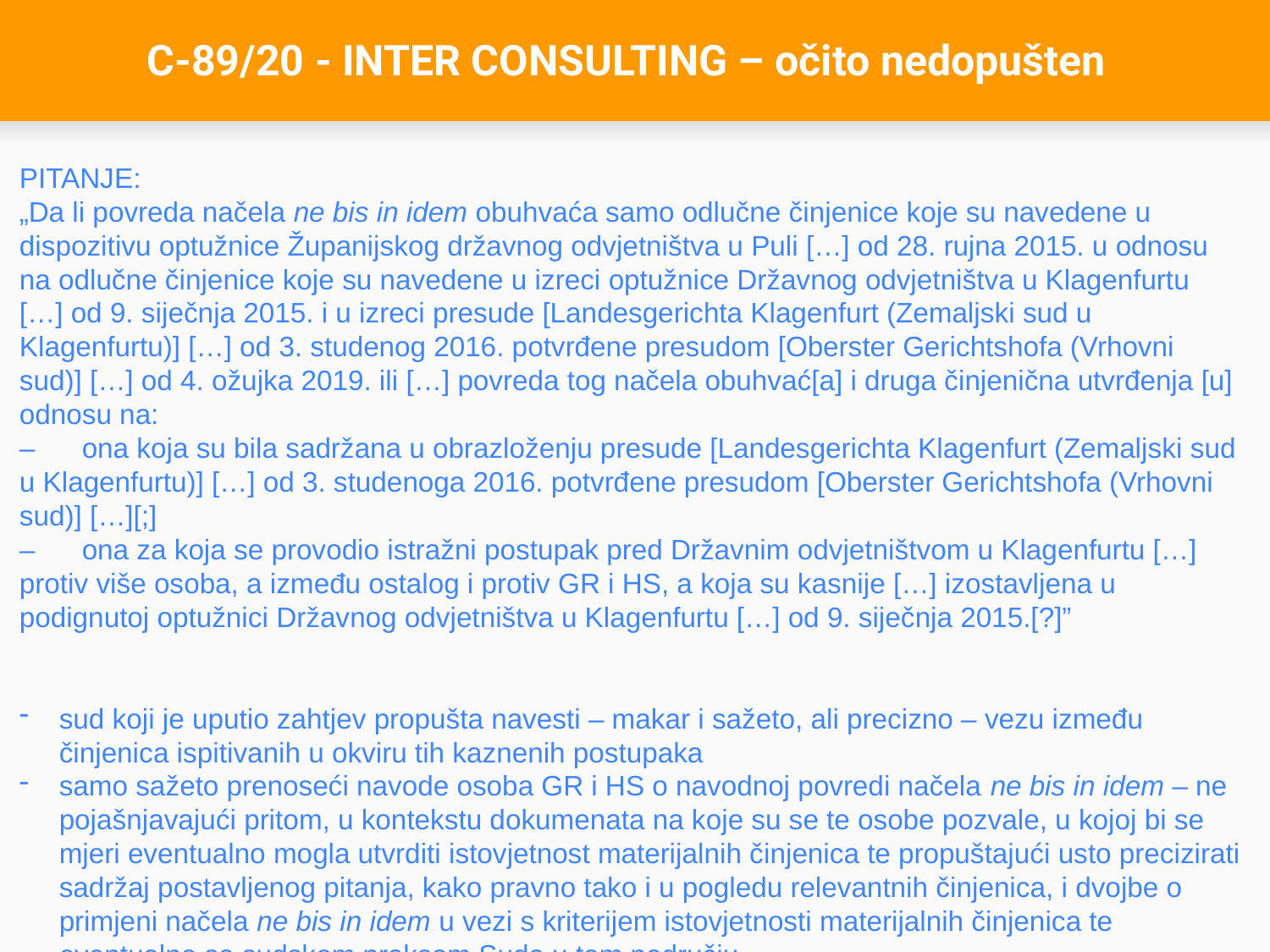

# C-89/20 - INTER CONSULTING – očito nedopušten

PITANJE:
„Da li povreda načela ne bis in idem obuhvaća samo odlučne činjenice koje su navedene u dispozitivu optužnice Županijskog državnog odvjetništva u Puli […] od 28. rujna 2015. u odnosu na odlučne činjenice koje su navedene u izreci optužnice Državnog odvjetništva u Klagenfurtu […] od 9. siječnja 2015. i u izreci presude [Landesgerichta Klagenfurt (Zemaljski sud u Klagenfurtu)] […] od 3. studenog 2016. potvrđene presudom [Oberster Gerichtshofa (Vrhovni sud)] […] od 4. ožujka 2019. ili […] povreda tog načela obuhvać[a] i druga činjenična utvrđenja [u] odnosu na:
–      ona koja su bila sadržana u obrazloženju presude [Landesgerichta Klagenfurt (Zemaljski sud u Klagenfurtu)] […] od 3. studenoga 2016. potvrđene presudom [Oberster Gerichtshofa (Vrhovni sud)] […][;]
–      ona za koja se provodio istražni postupak pred Državnim odvjetništvom u Klagenfurtu […] protiv više osoba, a između ostalog i protiv GR i HS, a koja su kasnije […] izostavljena u podignutoj optužnici Državnog odvjetništva u Klagenfurtu […] od 9. siječnja 2015.[?]”

sud koji je uputio zahtjev propušta navesti – makar i sažeto, ali precizno – vezu između činjenica ispitivanih u okviru tih kaznenih postupaka
samo sažeto prenoseći navode osoba GR i HS o navodnoj povredi načela ne bis in idem – ne pojašnjavajući pritom, u kontekstu dokumenata na koje su se te osobe pozvale, u kojoj bi se mjeri eventualno mogla utvrditi istovjetnost materijalnih činjenica te propuštajući usto precizirati sadržaj postavljenog pitanja, kako pravno tako i u pogledu relevantnih činjenica, i dvojbe o primjeni načela ne bis in idem u vezi s kriterijem istovjetnosti materijalnih činjenica te eventualno sa sudskom praksom Suda u tom području